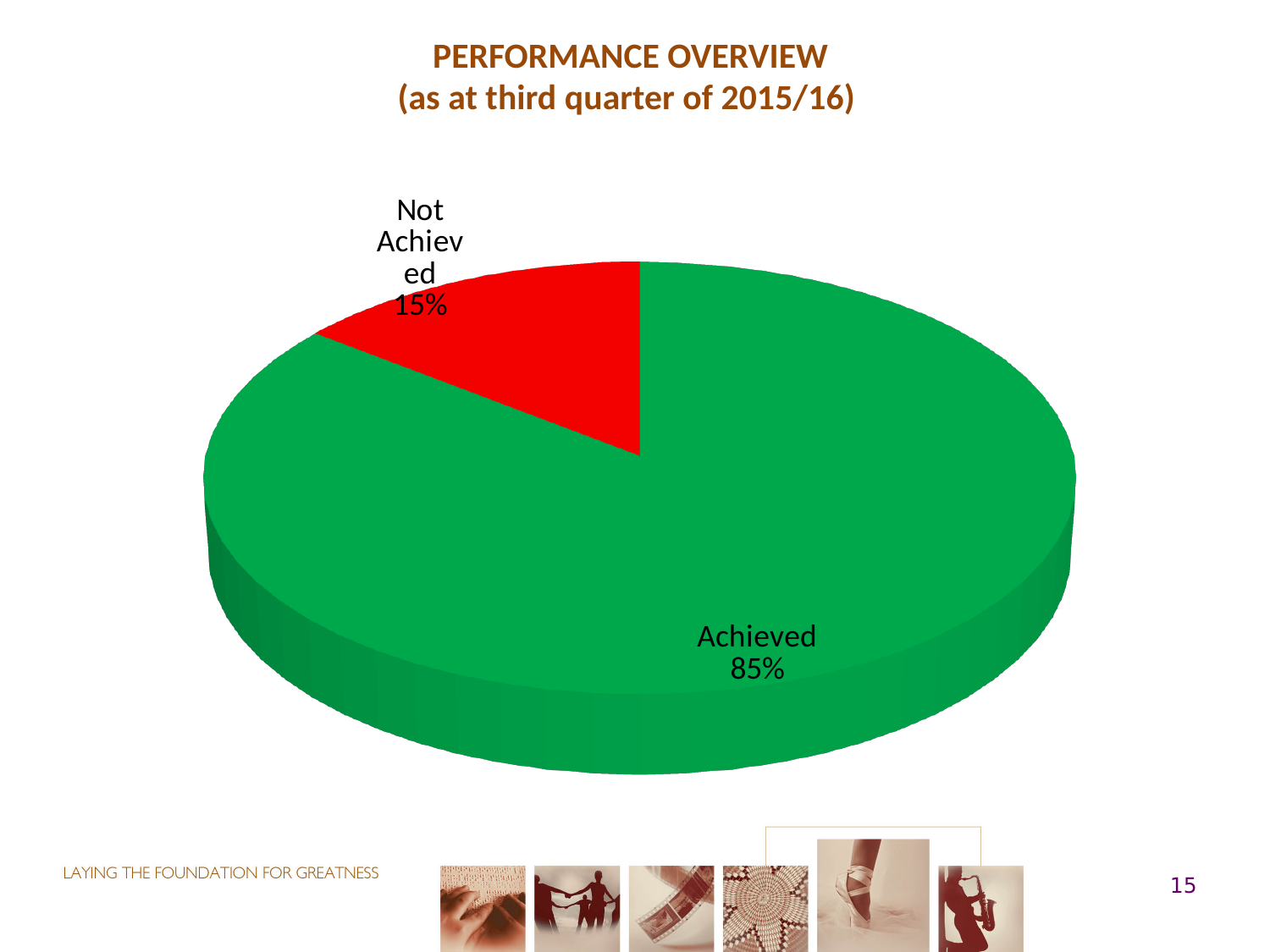

# PERFORMANCE OVERVIEW (as at third quarter of 2015/16)

[unsupported chart]

[unsupported chart]

15